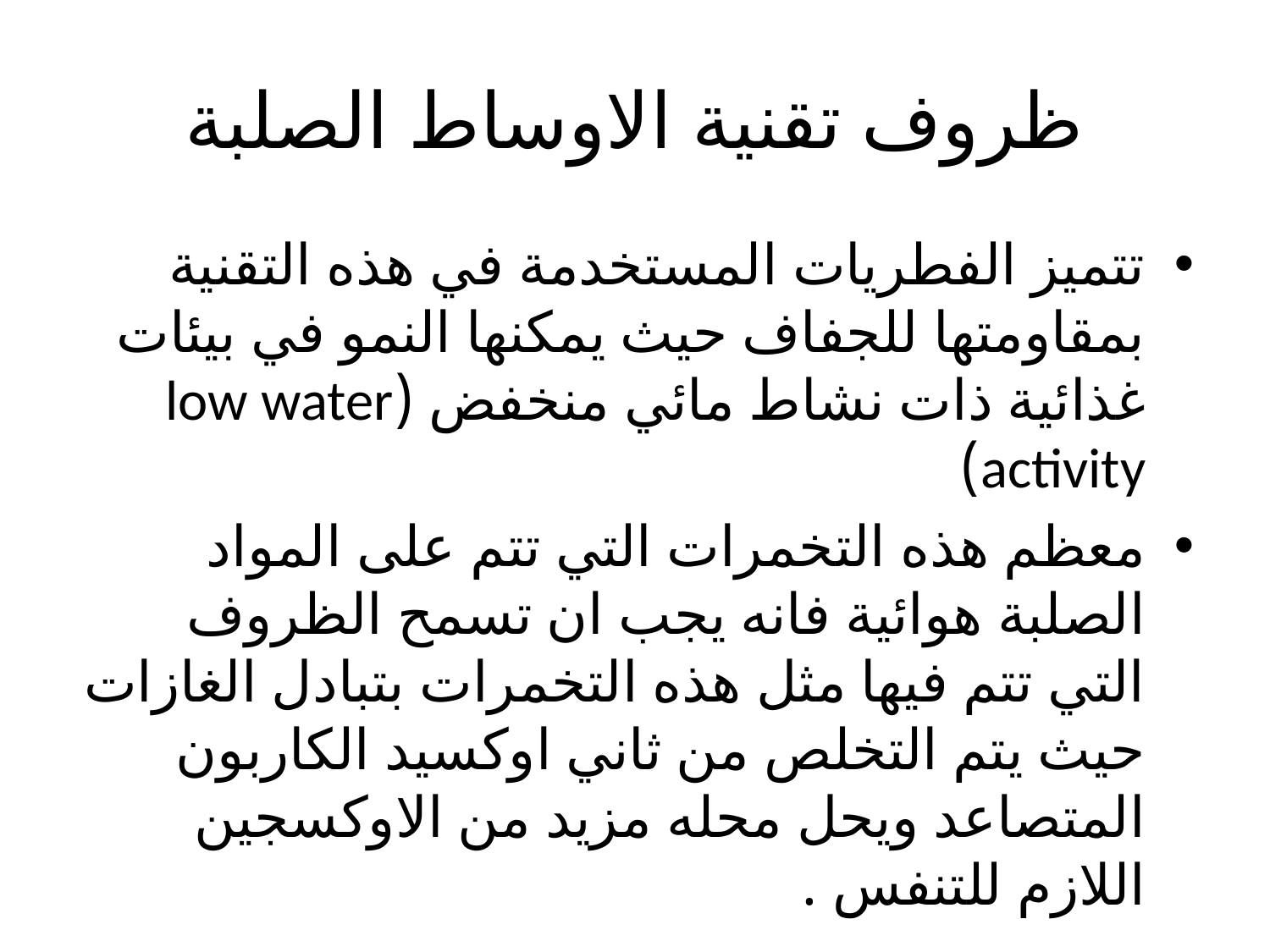

# ظروف تقنية الاوساط الصلبة
تتميز الفطريات المستخدمة في هذه التقنية بمقاومتها للجفاف حيث يمكنها النمو في بيئات غذائية ذات نشاط مائي منخفض (low water activity)
معظم هذه التخمرات التي تتم على المواد الصلبة هوائية فانه يجب ان تسمح الظروف التي تتم فيها مثل هذه التخمرات بتبادل الغازات حيث يتم التخلص من ثاني اوكسيد الكاربون المتصاعد ويحل محله مزيد من الاوكسجين اللازم للتنفس .